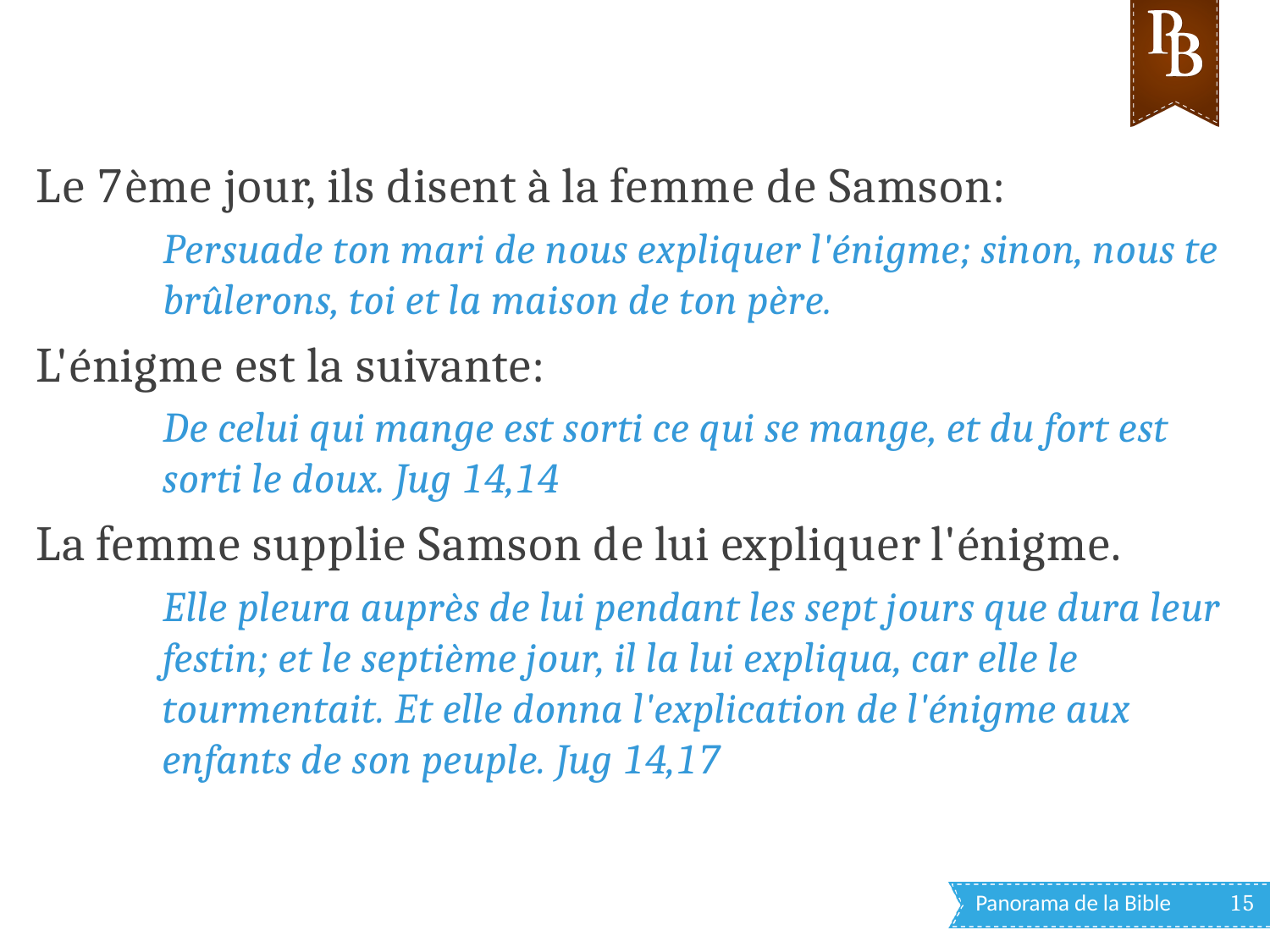

Le 7ème jour, ils disent à la femme de Samson:
Persuade ton mari de nous expliquer l'énigme; sinon, nous te brûlerons, toi et la maison de ton père.
L'énigme est la suivante:
De celui qui mange est sorti ce qui se mange, et du fort est sorti le doux. Jug 14,14
La femme supplie Samson de lui expliquer l'énigme.
Elle pleura auprès de lui pendant les sept jours que dura leur festin; et le septième jour, il la lui expliqua, car elle le tourmentait. Et elle donna l'explication de l'énigme aux enfants de son peuple. Jug 14,17